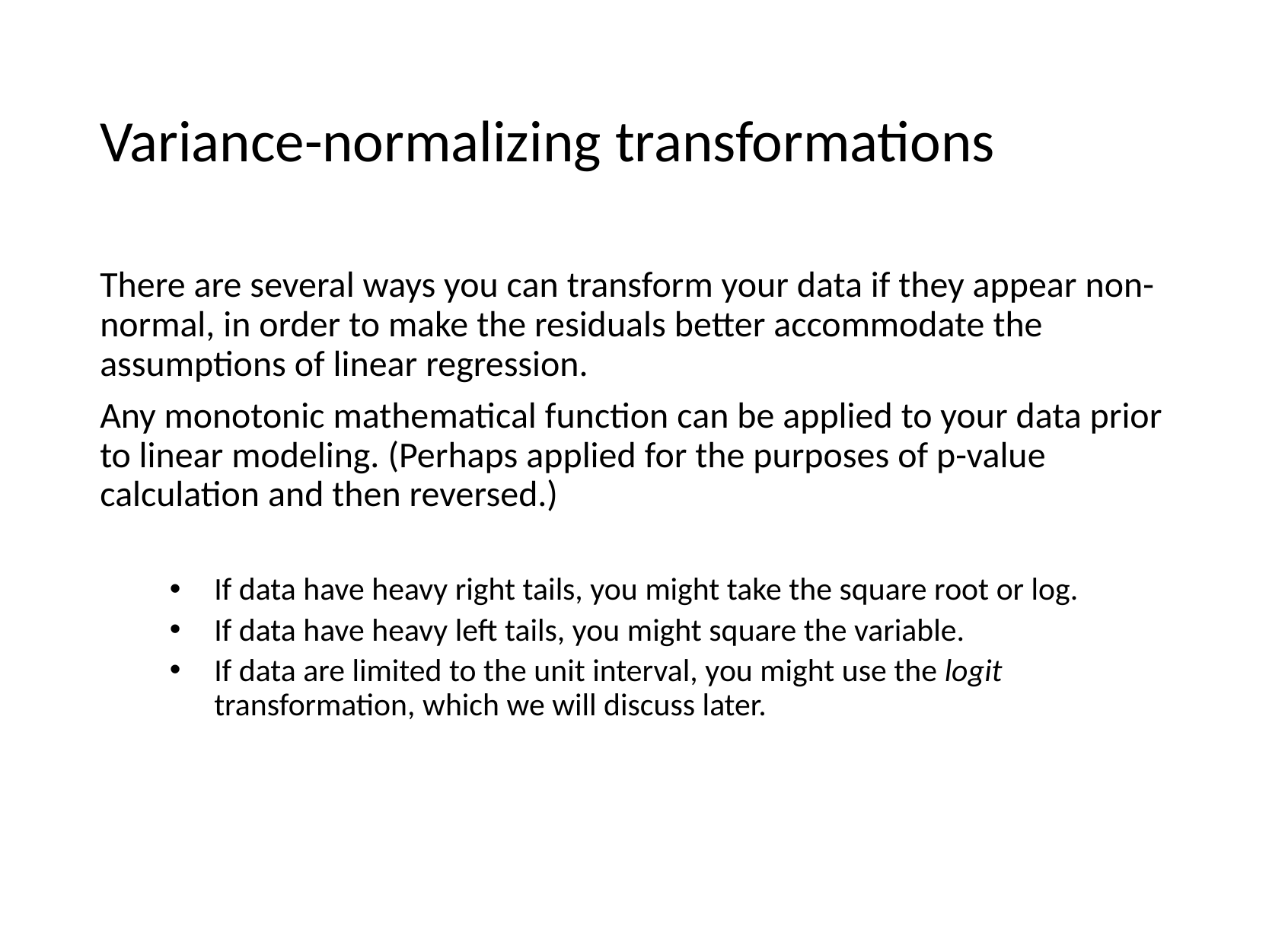

# Variance-normalizing transformations
There are several ways you can transform your data if they appear non-normal, in order to make the residuals better accommodate the assumptions of linear regression.
Any monotonic mathematical function can be applied to your data prior to linear modeling. (Perhaps applied for the purposes of p-value calculation and then reversed.)

If data have heavy right tails, you might take the square root or log.
If data have heavy left tails, you might square the variable.
If data are limited to the unit interval, you might use the logit transformation, which we will discuss later.